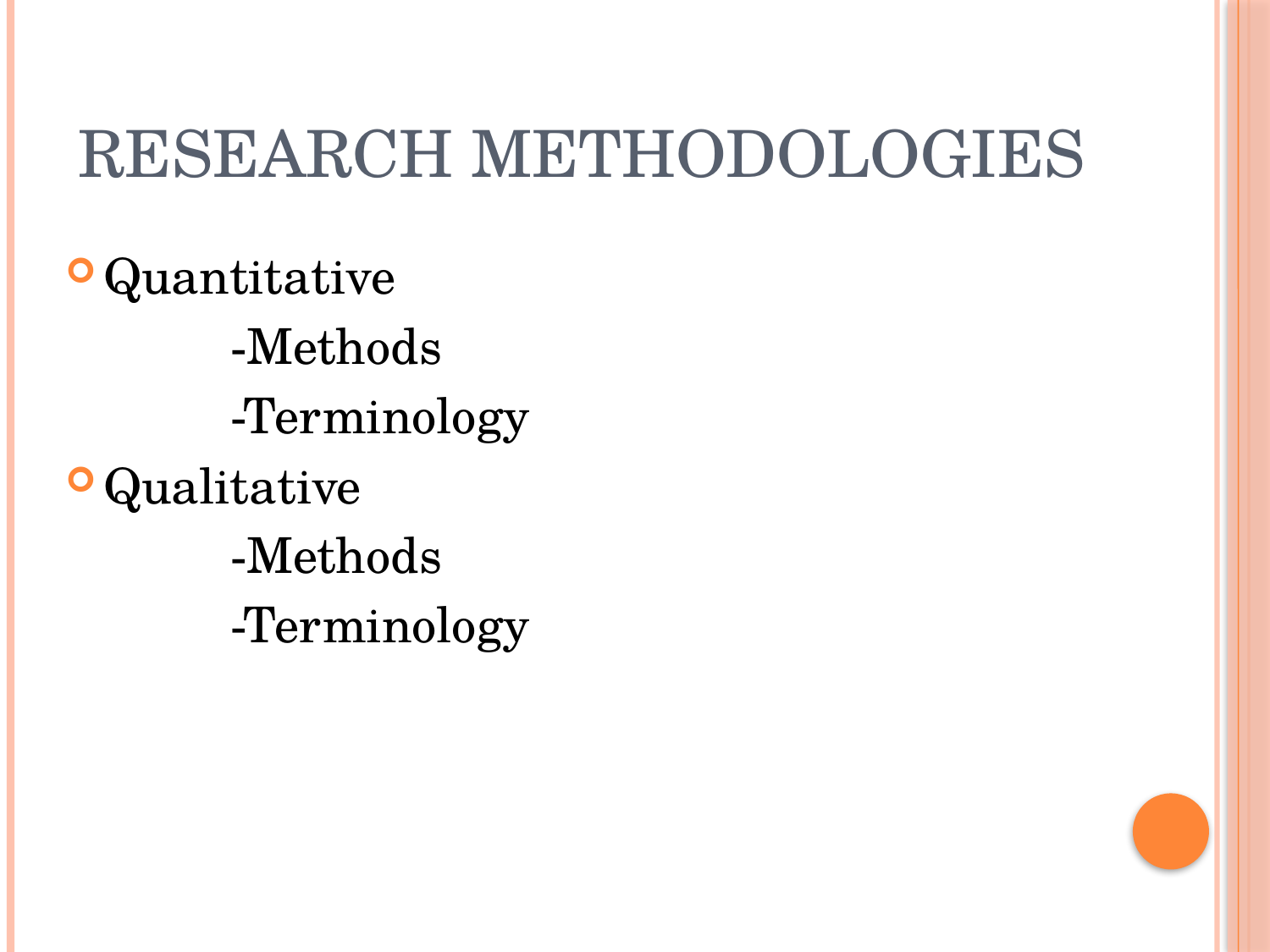

# Research Methodologies

Quantitative
		-Methods
		-Terminology
Qualitative
		-Methods
		-Terminology